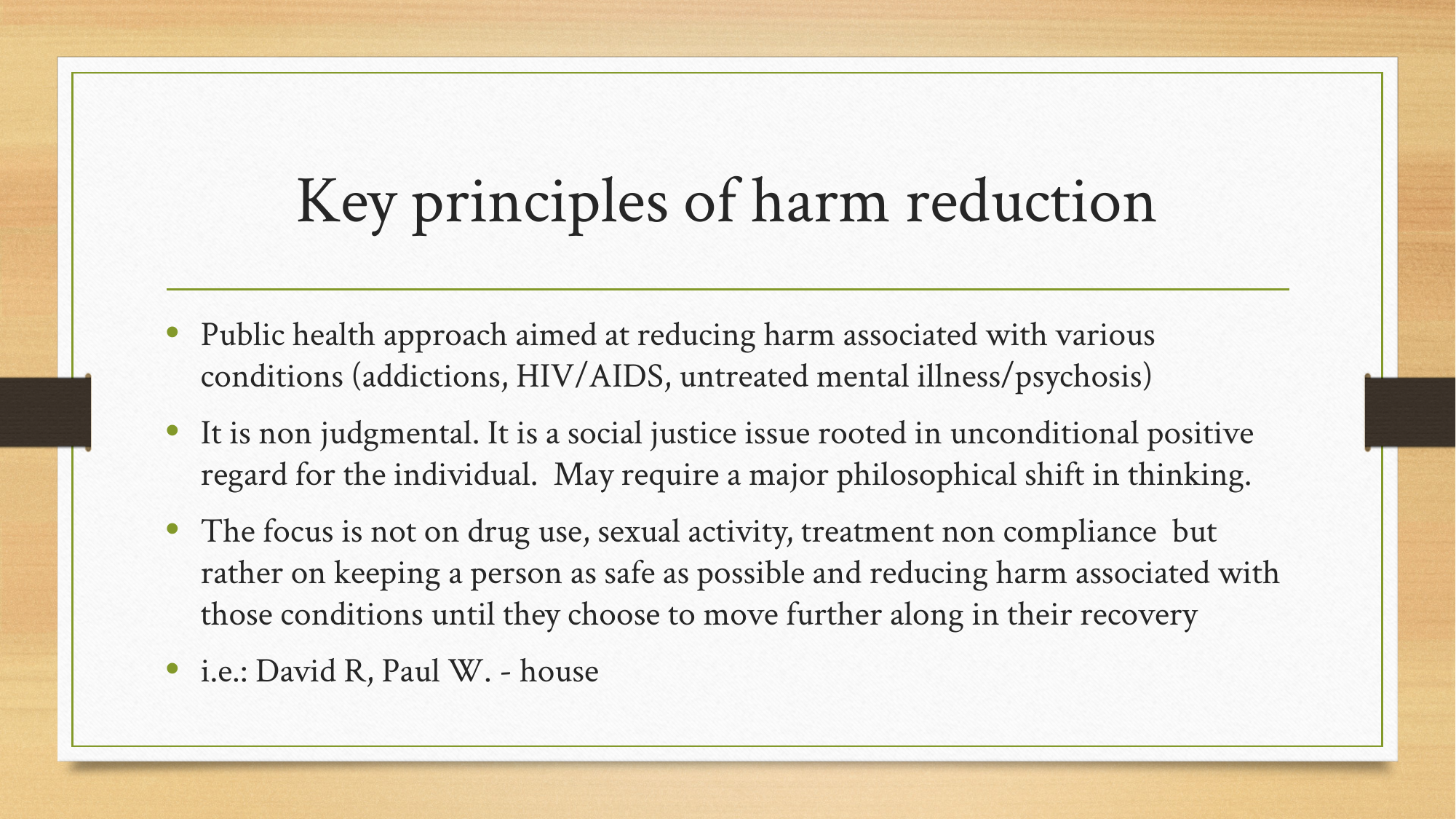

# Key principles of harm reduction
Public health approach aimed at reducing harm associated with various conditions (addictions, HIV/AIDS, untreated mental illness/psychosis)
It is non judgmental. It is a social justice issue rooted in unconditional positive regard for the individual.  May require a major philosophical shift in thinking.
The focus is not on drug use, sexual activity, treatment non compliance  but rather on keeping a person as safe as possible and reducing harm associated with those conditions until they choose to move further along in their recovery
i.e.: David R, Paul W. - house